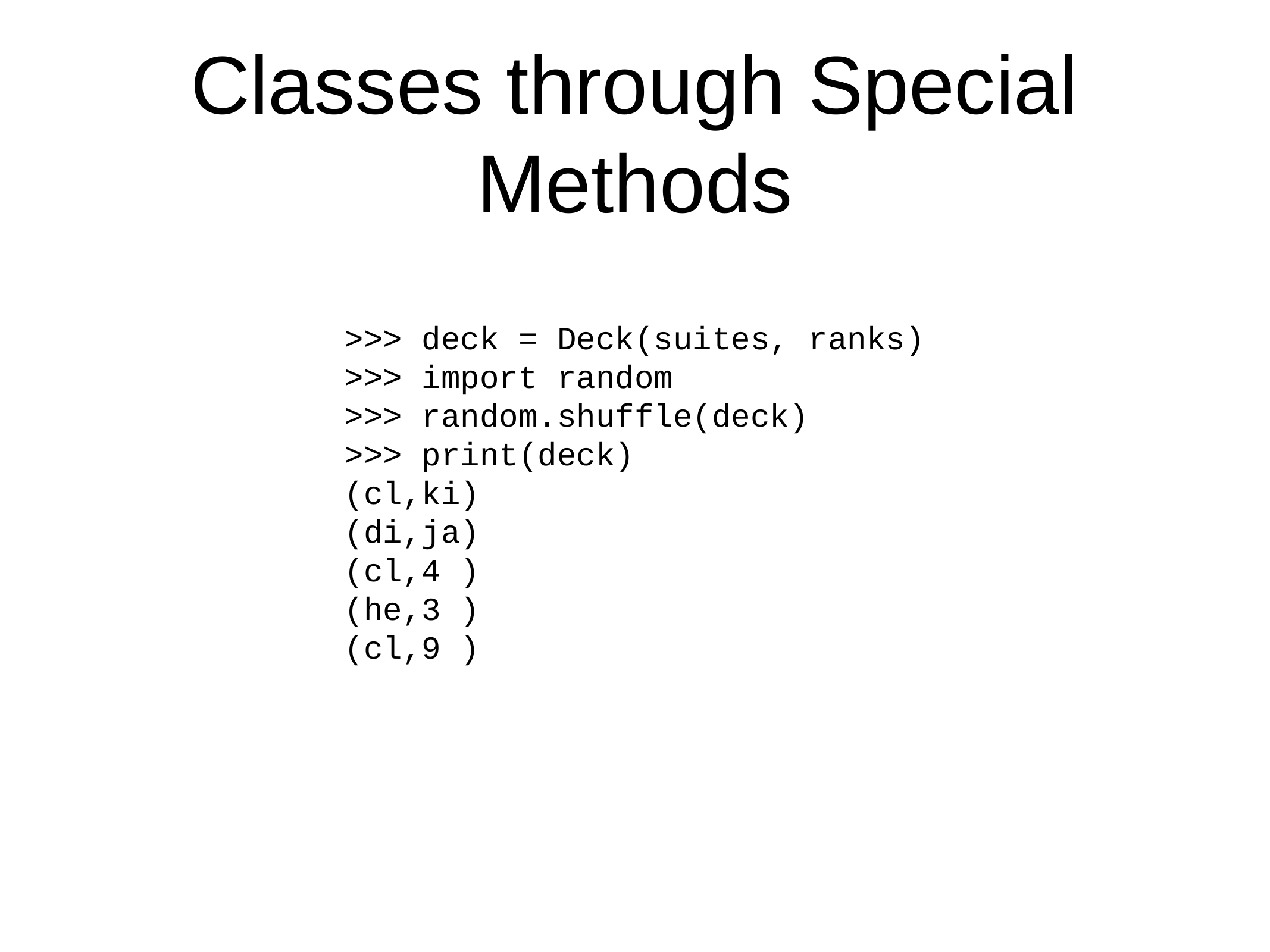

# Classes through Special Methods
>>> deck = Deck(suites, ranks)
>>> import random
>>> random.shuffle(deck)
>>> print(deck)
(cl,ki)
(di,ja)
(cl,4 )
(he,3 )
(cl,9 )